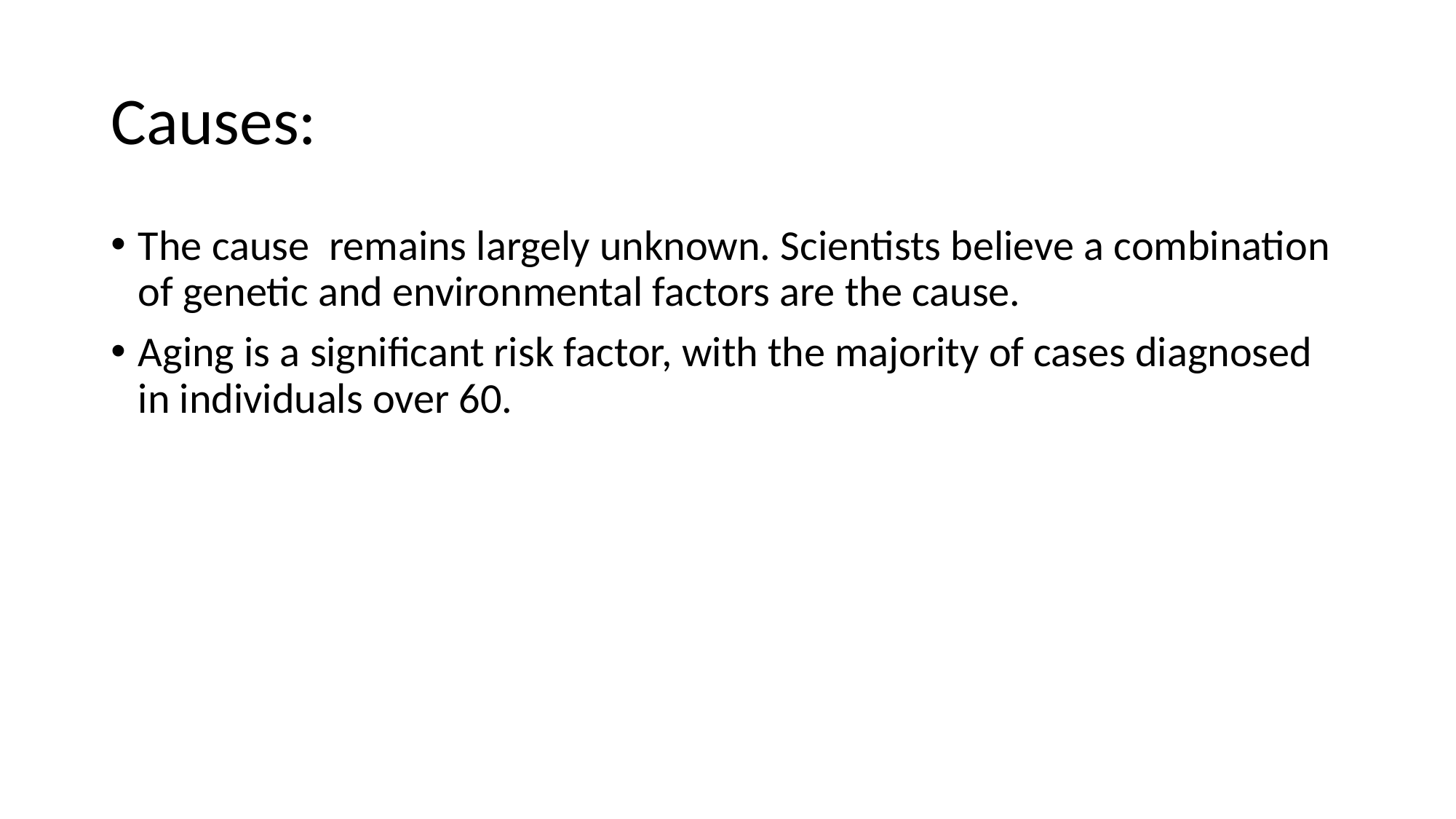

# Causes:
The cause  remains largely unknown. Scientists believe a combination of genetic and environmental factors are the cause.
Aging is a significant risk factor, with the majority of cases diagnosed in individuals over 60.